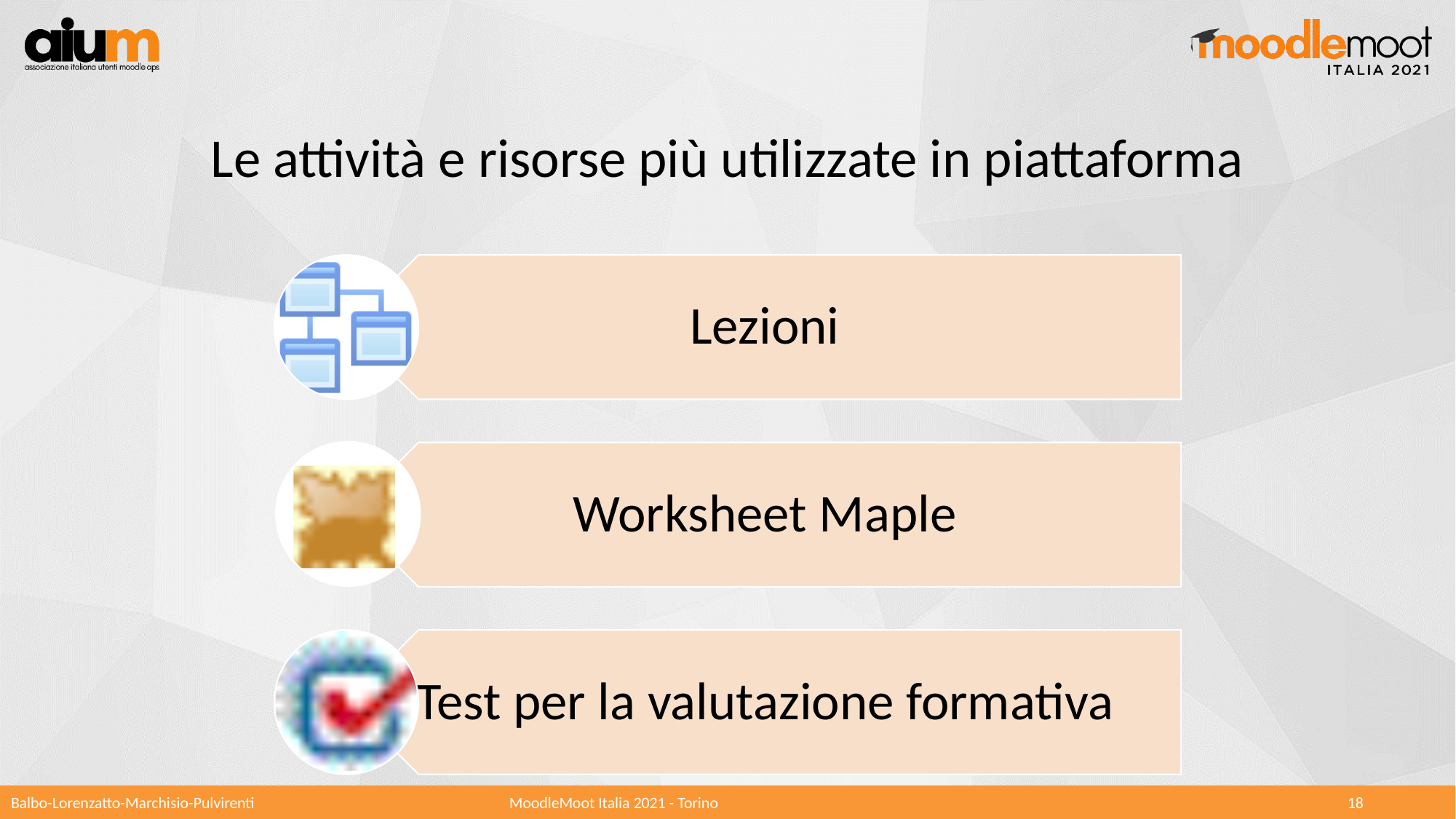

# Le attività e risorse più utilizzate in piattaforma
Lezioni
Worksheet Maple
Test per la valutazione formativa
Balbo-Lorenzatto-Marchisio-Pulvirenti